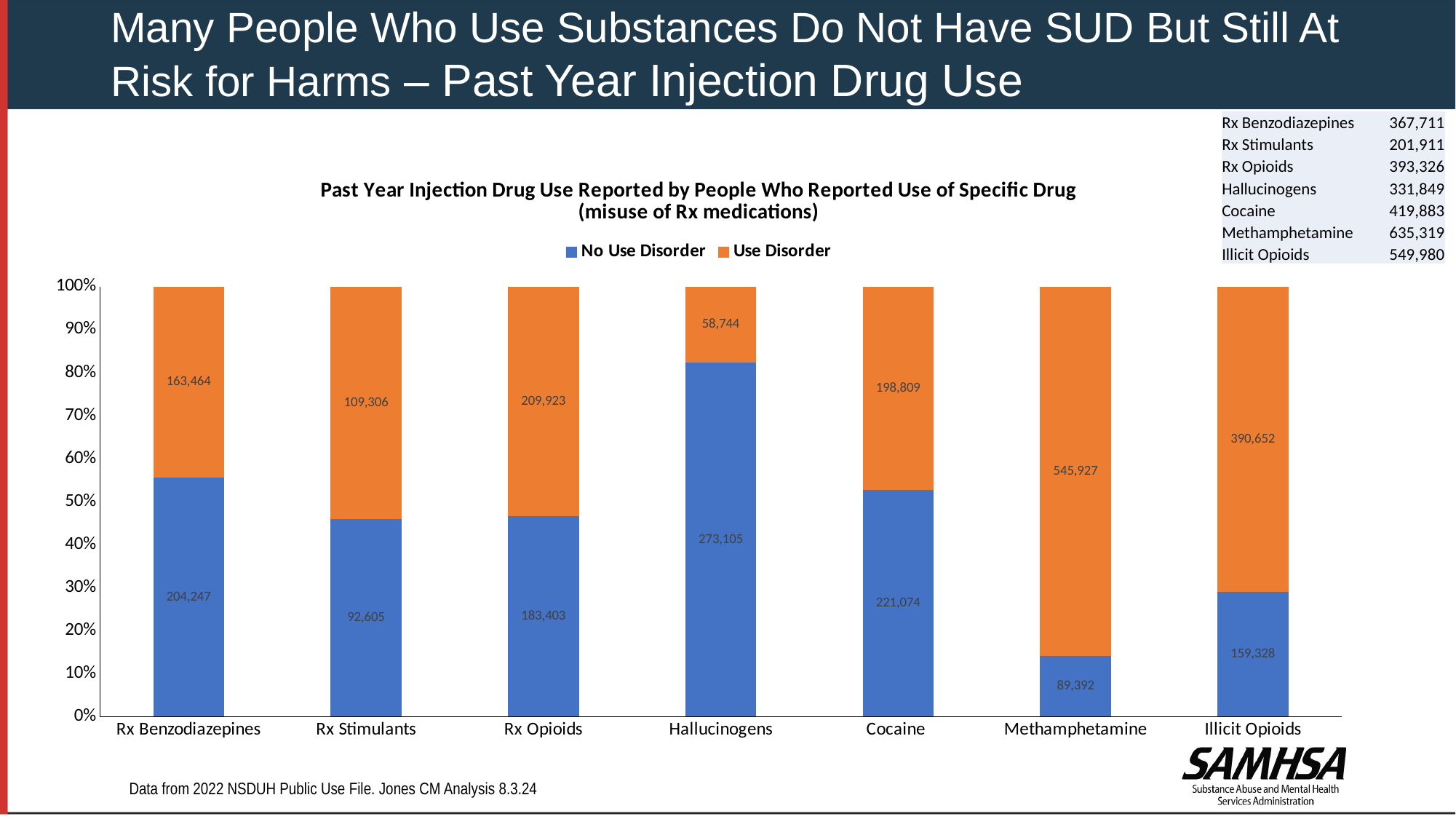

# Many People Who Use Substances Do Not Have SUD But Still At Risk for Harms – Past Year Injection Drug Use
| Rx Benzodiazepines | 367,711 |
| --- | --- |
| Rx Stimulants | 201,911 |
| Rx Opioids | 393,326 |
| Hallucinogens | 331,849 |
| Cocaine | 419,883 |
| Methamphetamine | 635,319 |
| Illicit Opioids | 549,980 |

### Chart: Past Year Injection Drug Use Reported by People Who Reported Use of Specific Drug
(misuse of Rx medications)

| Category | No Use Disorder | Use Disorder |
|---|---|---|
| Rx Benzodiazepines | 204247.0 | 163464.0 |
| Rx Stimulants | 92605.0 | 109306.0 |
| Rx Opioids | 183403.0 | 209923.0 |
| Hallucinogens | 273105.0 | 58744.0 |
| Cocaine  | 221074.0 | 198809.0 |
| Methamphetamine | 89392.0 | 545927.0 |
| Illicit Opioids | 159328.0 | 390652.0 |
Data from 2022 NSDUH Public Use File. Jones CM Analysis 8.3.24